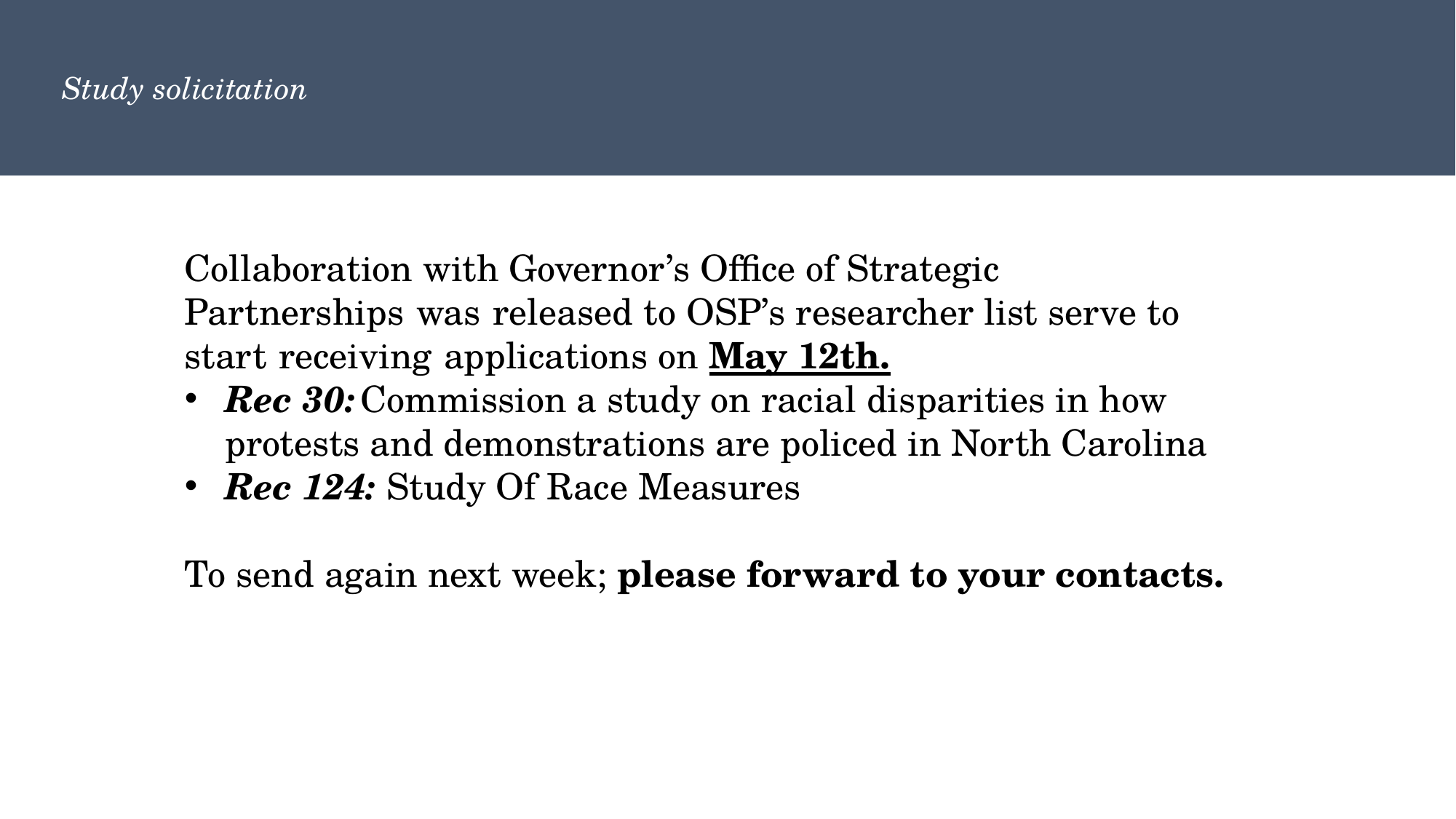

Study solicitation
Collaboration with Governor’s Office of Strategic Partnerships was released to OSP’s researcher list serve to start receiving applications on May 12th.
Rec 30: Commission a study on racial disparities in how protests and demonstrations are policed in North Carolina
Rec 124: Study Of Race Measures

To send again next week; please forward to your contacts.